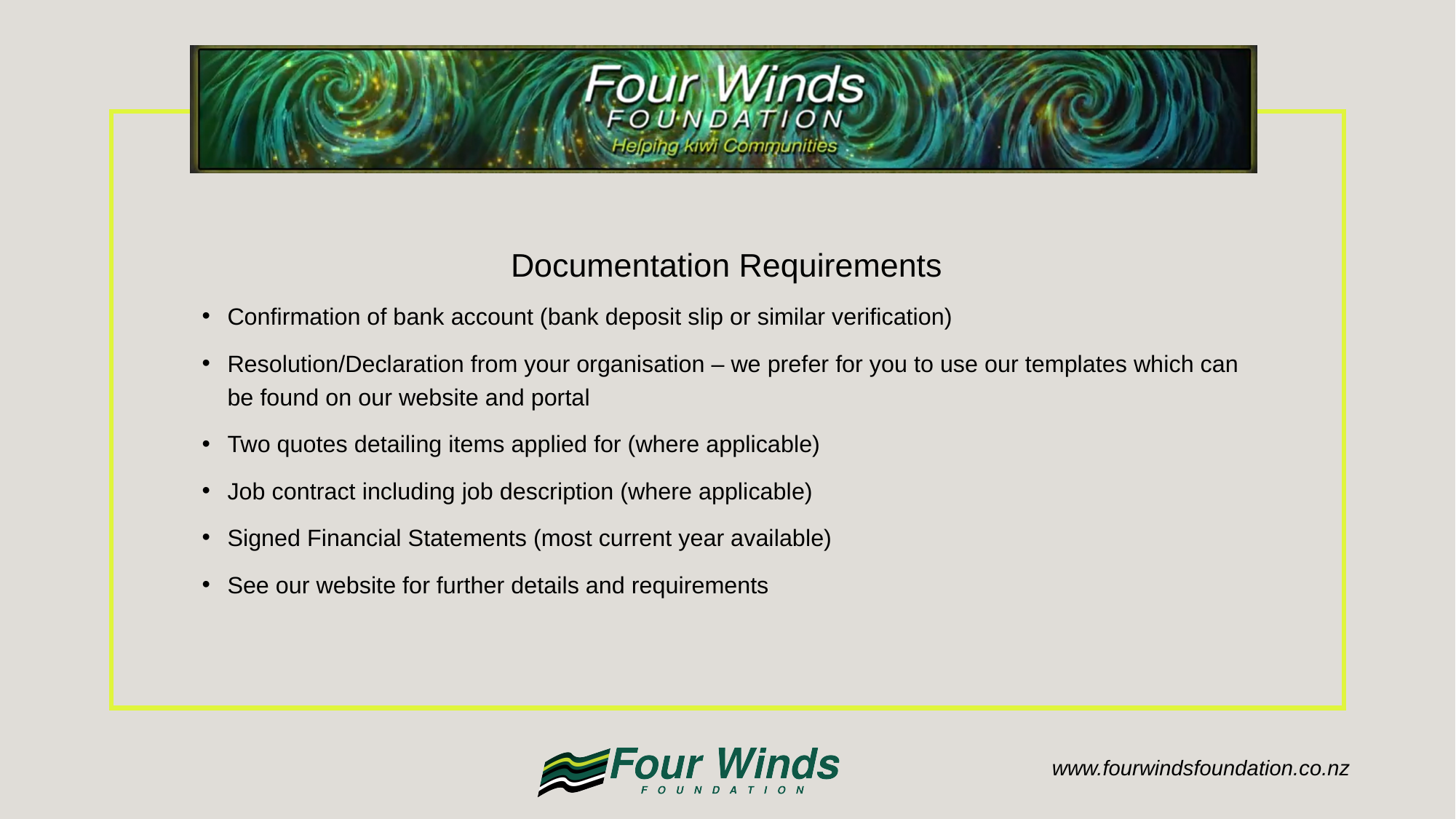

Documentation Requirements
Confirmation of bank account (bank deposit slip or similar verification)
Resolution/Declaration from your organisation – we prefer for you to use our templates which can be found on our website and portal
Two quotes detailing items applied for (where applicable)
Job contract including job description (where applicable)
Signed Financial Statements (most current year available)
See our website for further details and requirements